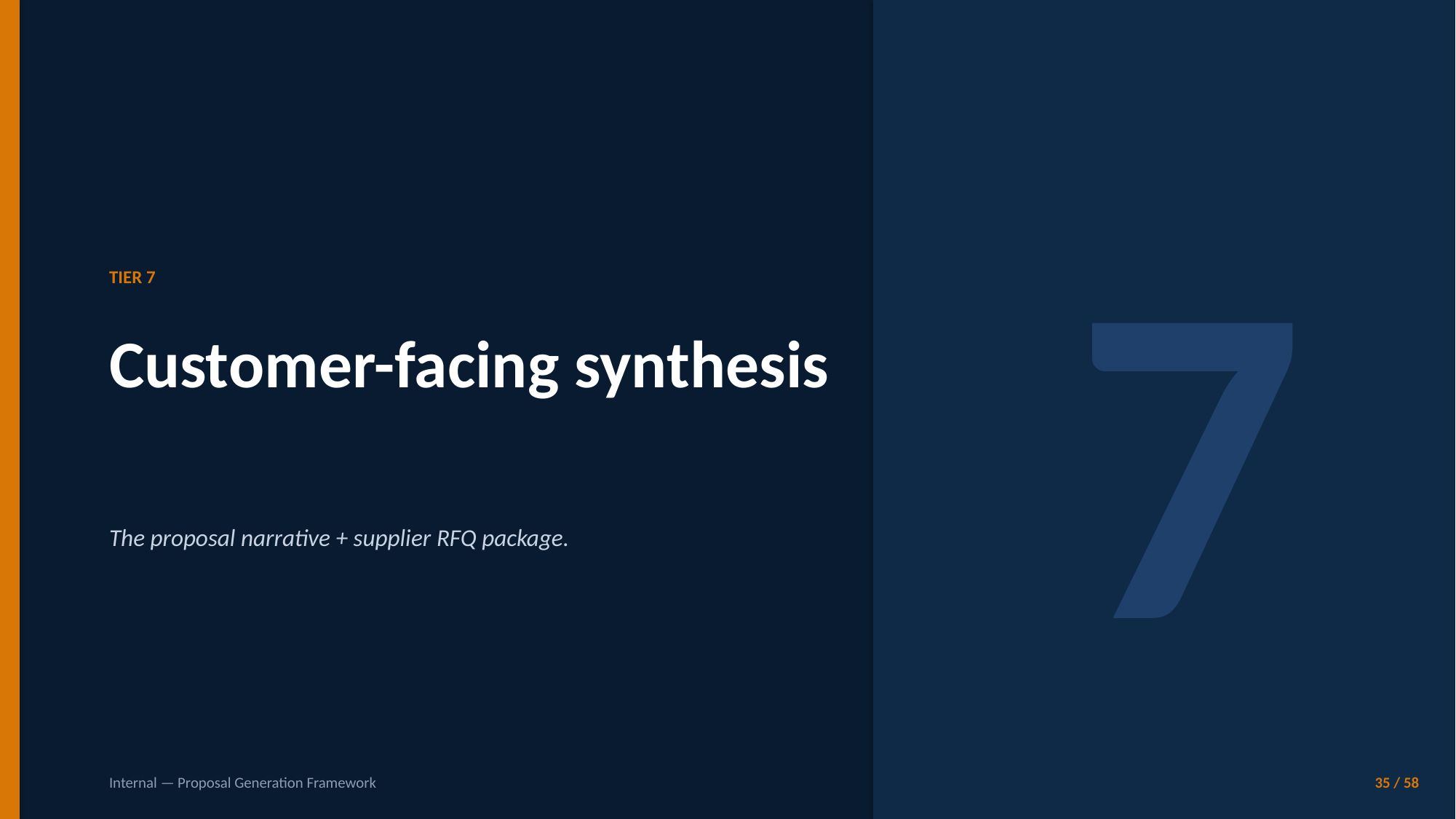

7
TIER 7
Customer-facing synthesis
The proposal narrative + supplier RFQ package.
Internal — Proposal Generation Framework
35 / 58